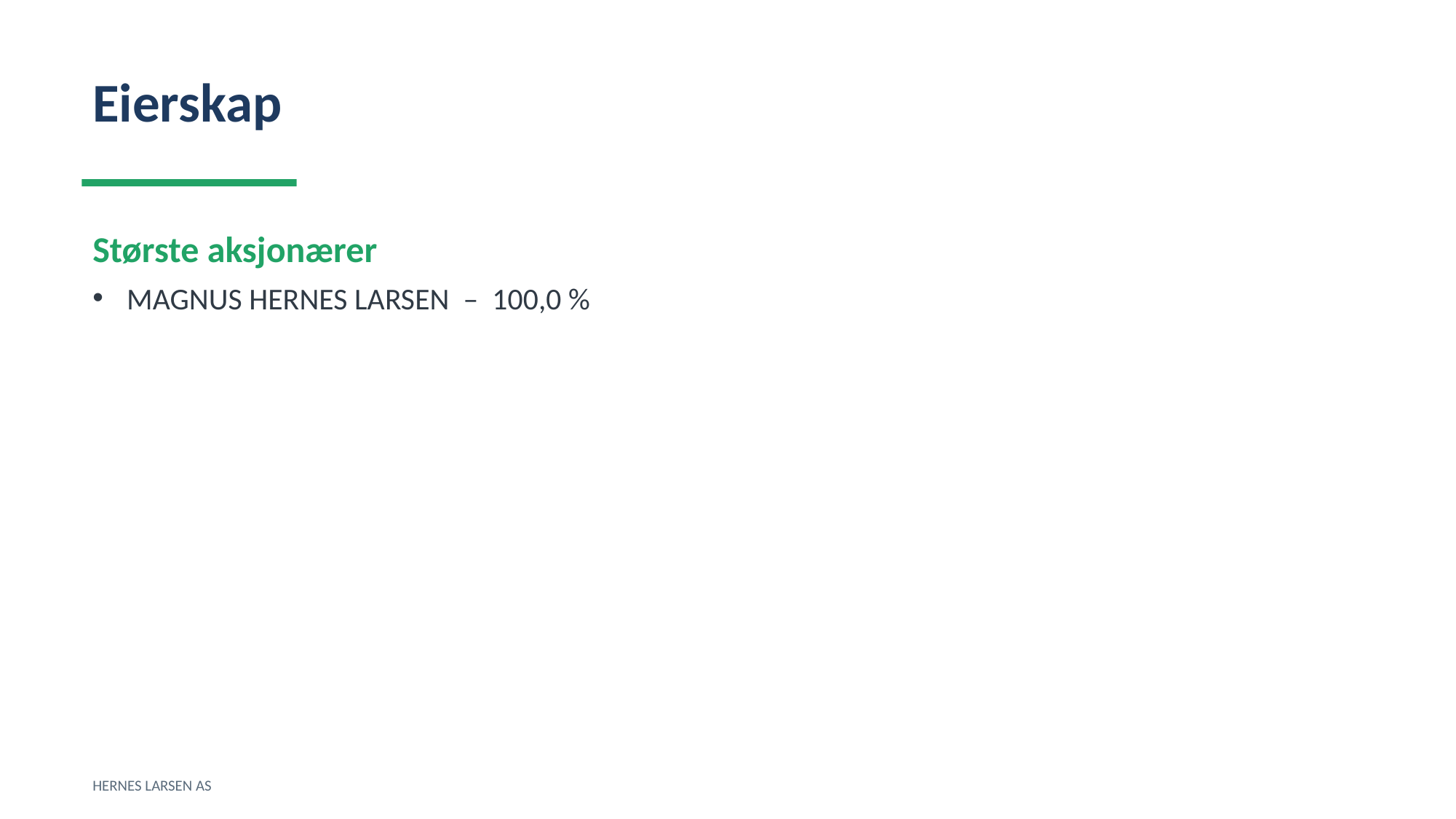

Eierskap

Største aksjonærer
MAGNUS HERNES LARSEN  –  100,0 %
HERNES LARSEN AS